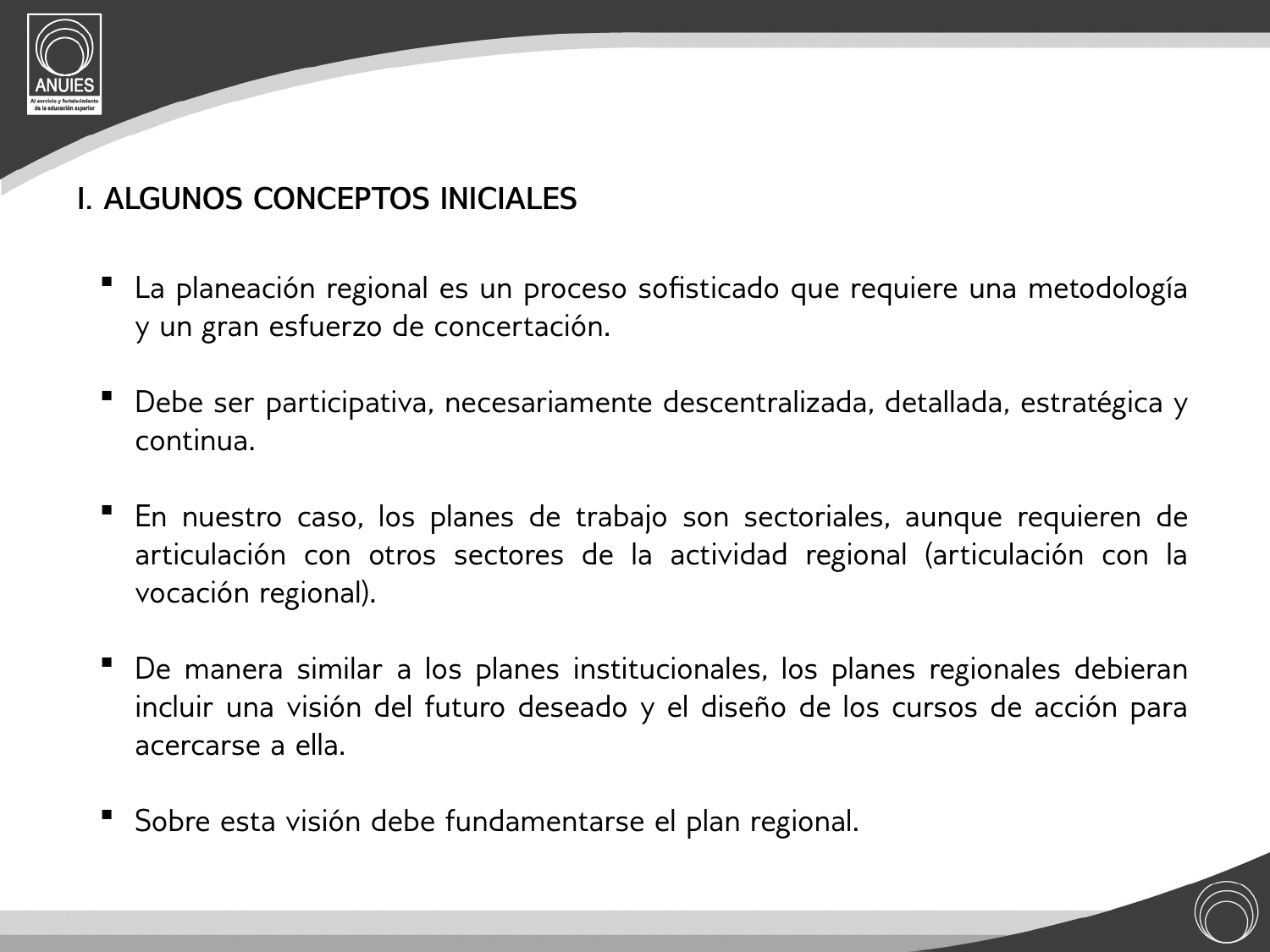

I. ALGUNOS CONCEPTOS INICIALES
La planeación regional es un proceso sofisticado que requiere una metodología y un gran esfuerzo de concertación.

Debe ser participativa, necesariamente descentralizada, detallada, estratégica y continua.

En nuestro caso, los planes de trabajo son sectoriales, aunque requieren de articulación con otros sectores de la actividad regional (articulación con la vocación regional).

De manera similar a los planes institucionales, los planes regionales debieran incluir una visión del futuro deseado y el diseño de los cursos de acción para acercarse a ella.

Sobre esta visión debe fundamentarse el plan regional.